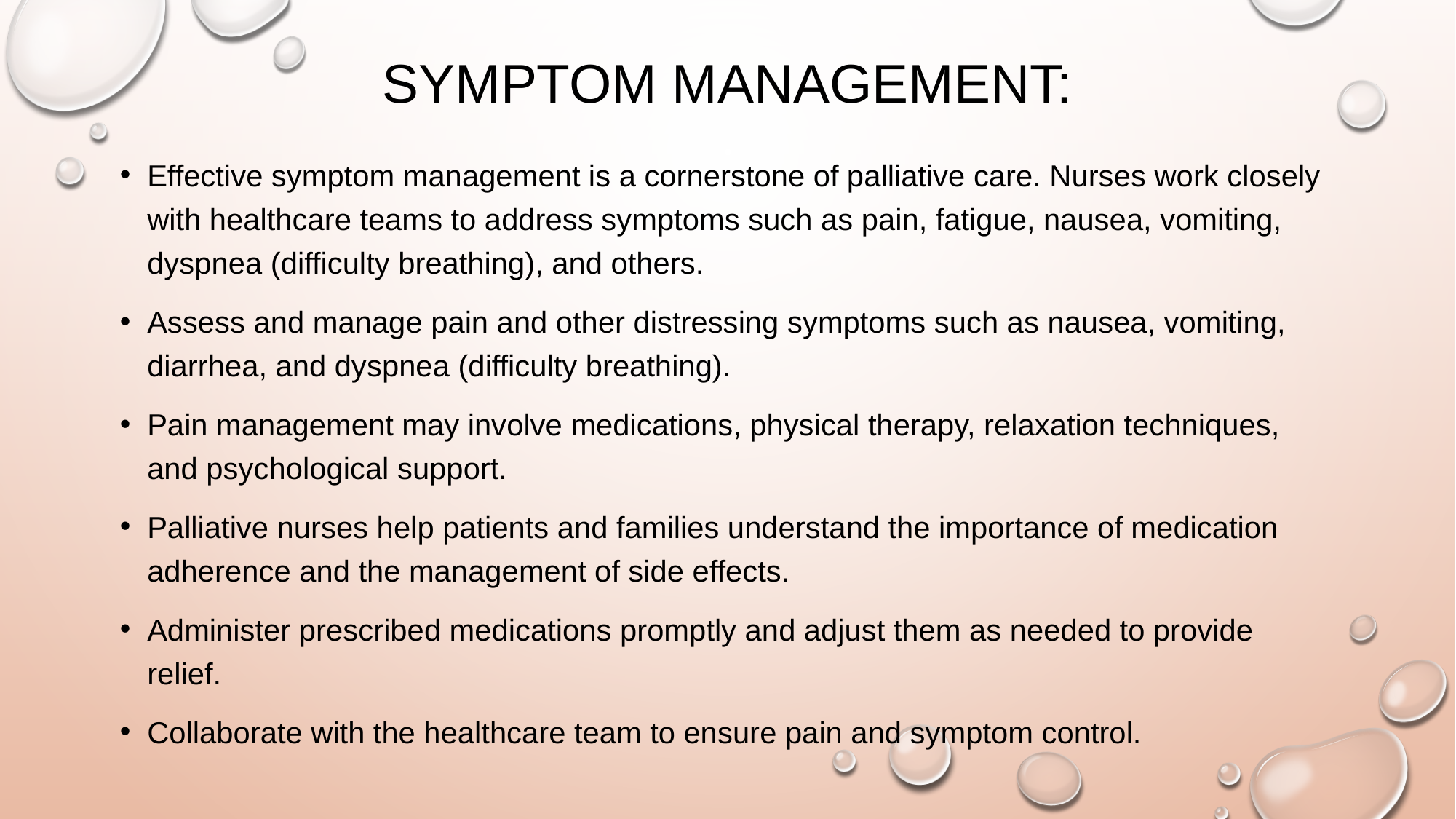

# Symptom Management:
Effective symptom management is a cornerstone of palliative care. Nurses work closely with healthcare teams to address symptoms such as pain, fatigue, nausea, vomiting, dyspnea (difficulty breathing), and others.
Assess and manage pain and other distressing symptoms such as nausea, vomiting, diarrhea, and dyspnea (difficulty breathing).
Pain management may involve medications, physical therapy, relaxation techniques, and psychological support.
Palliative nurses help patients and families understand the importance of medication adherence and the management of side effects.
Administer prescribed medications promptly and adjust them as needed to provide relief.
Collaborate with the healthcare team to ensure pain and symptom control.